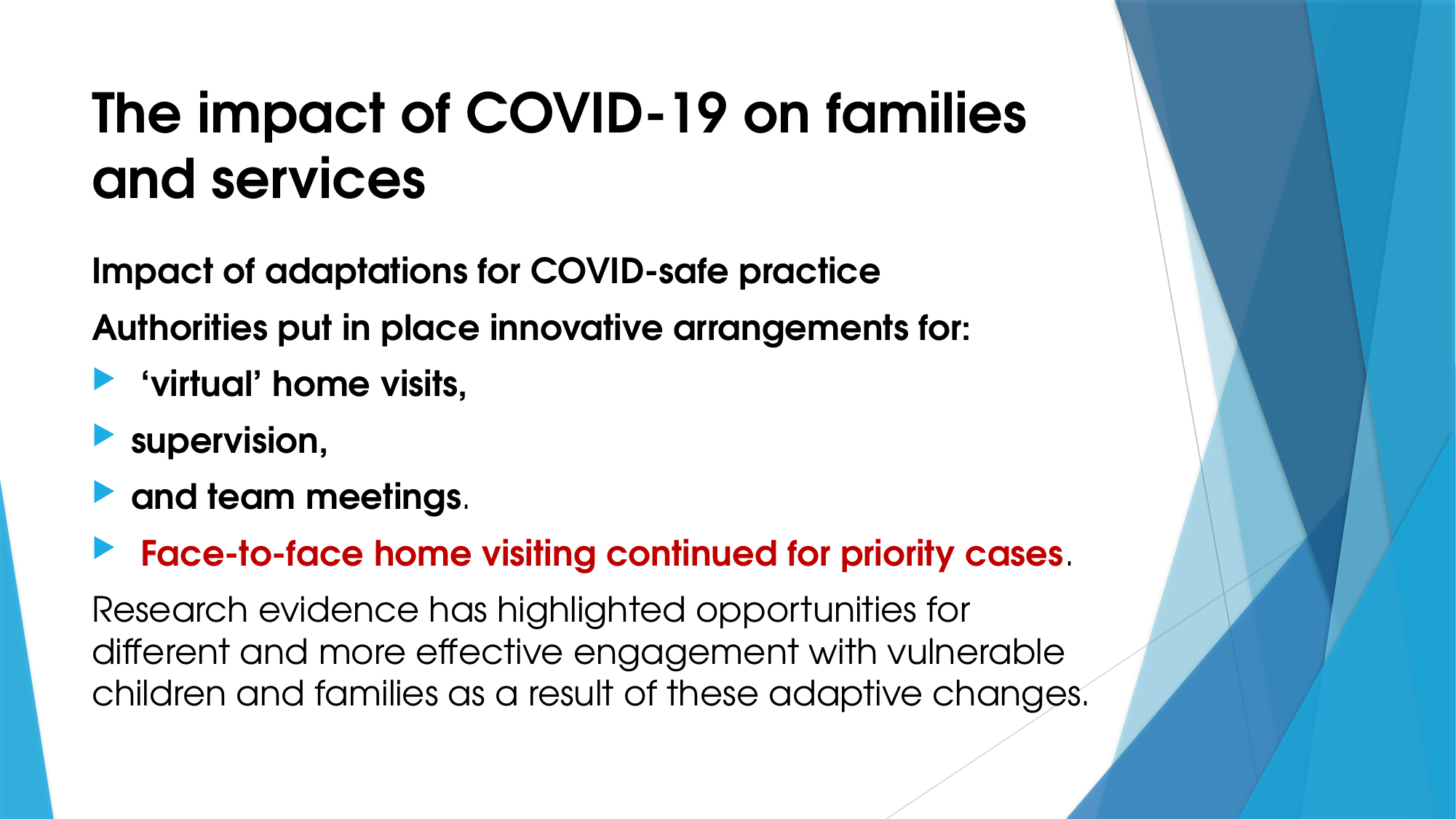

# The impact of COVID-19 on families and services
Impact of adaptations for COVID-safe practice
Authorities put in place innovative arrangements for:
 ‘virtual’ home visits,
supervision,
and team meetings.
 Face-to-face home visiting continued for priority cases.
Research evidence has highlighted opportunities for different and more effective engagement with vulnerable children and families as a result of these adaptive changes.